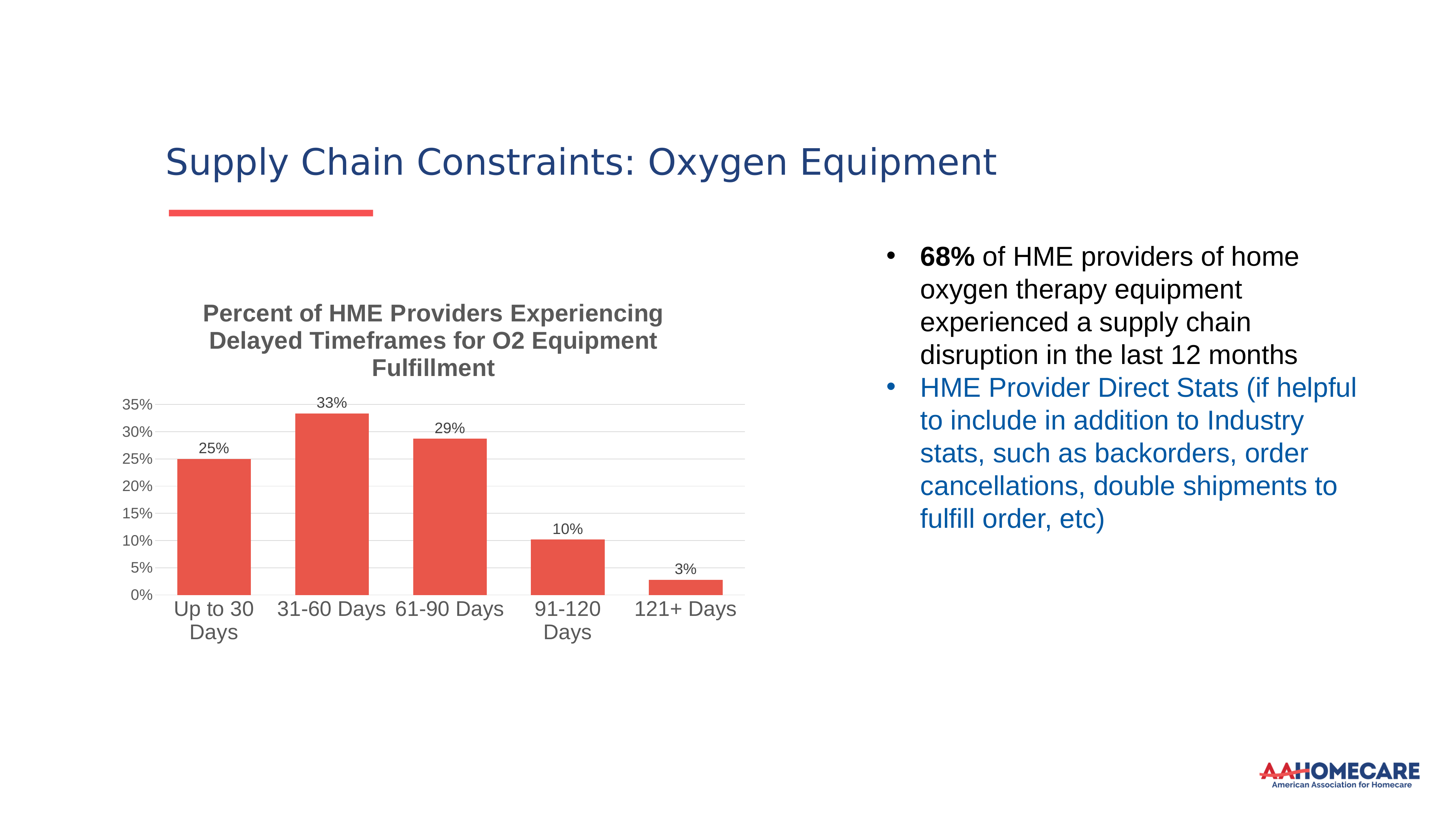

Supply Chain Constraints: Oxygen Equipment
68% of HME providers of home oxygen therapy equipment experienced a supply chain disruption in the last 12 months
HME Provider Direct Stats (if helpful to include in addition to Industry stats, such as backorders, order cancellations, double shipments to fulfill order, etc)

### Chart: Percent of HME Providers Experiencing Delayed Timeframes for O2 Equipment Fulfillment

| Category |  |
|---|---|
| Up to 30 Days | 0.25 |
| 31-60 Days | 0.3333333333333333 |
| 61-90 Days | 0.28703703703703703 |
| 91-120 Days | 0.10185185185185185 |
| 121+ Days | 0.027777777777777776 |